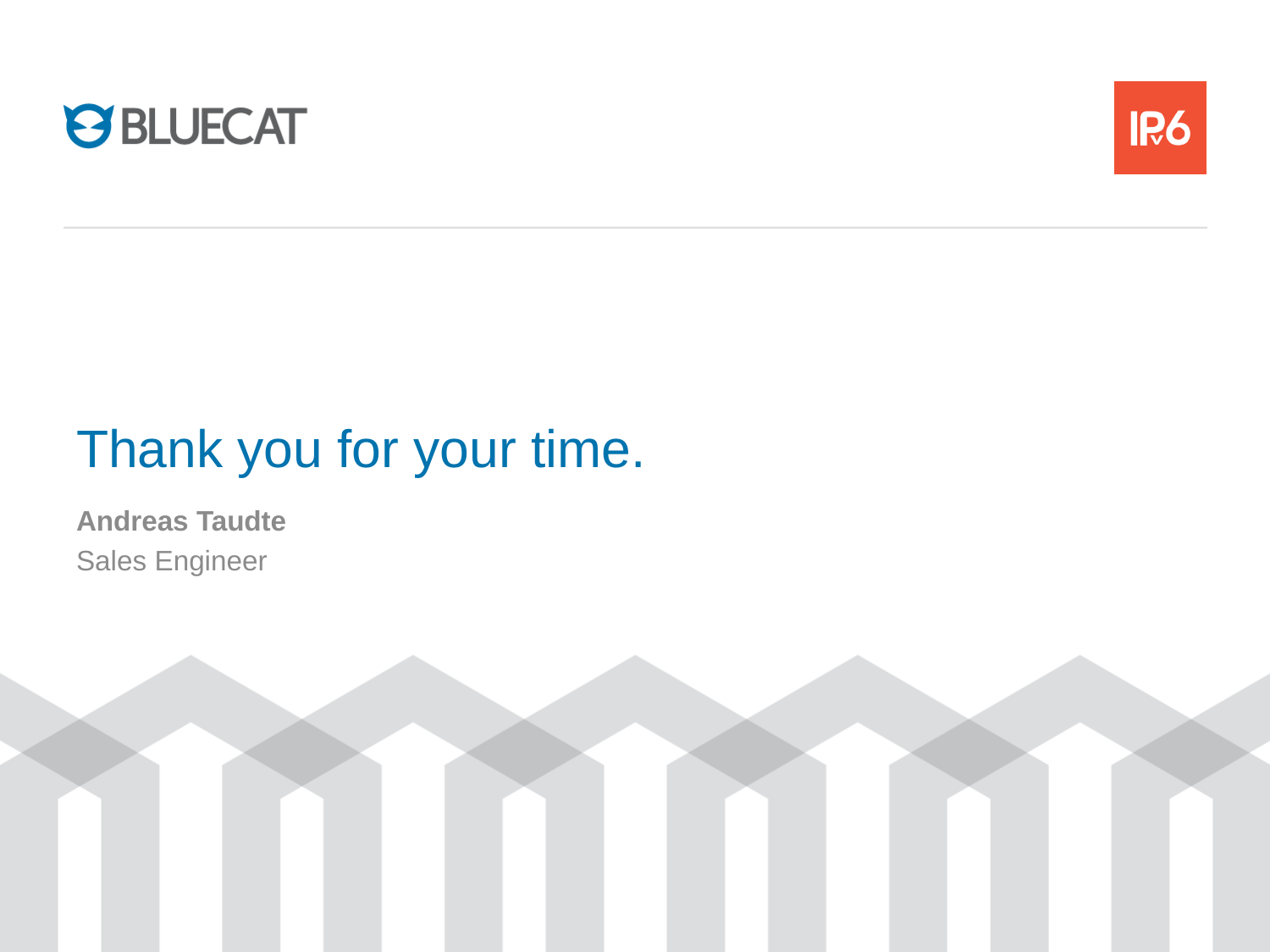

# Thank you for your time.
Andreas Taudte
Sales Engineer